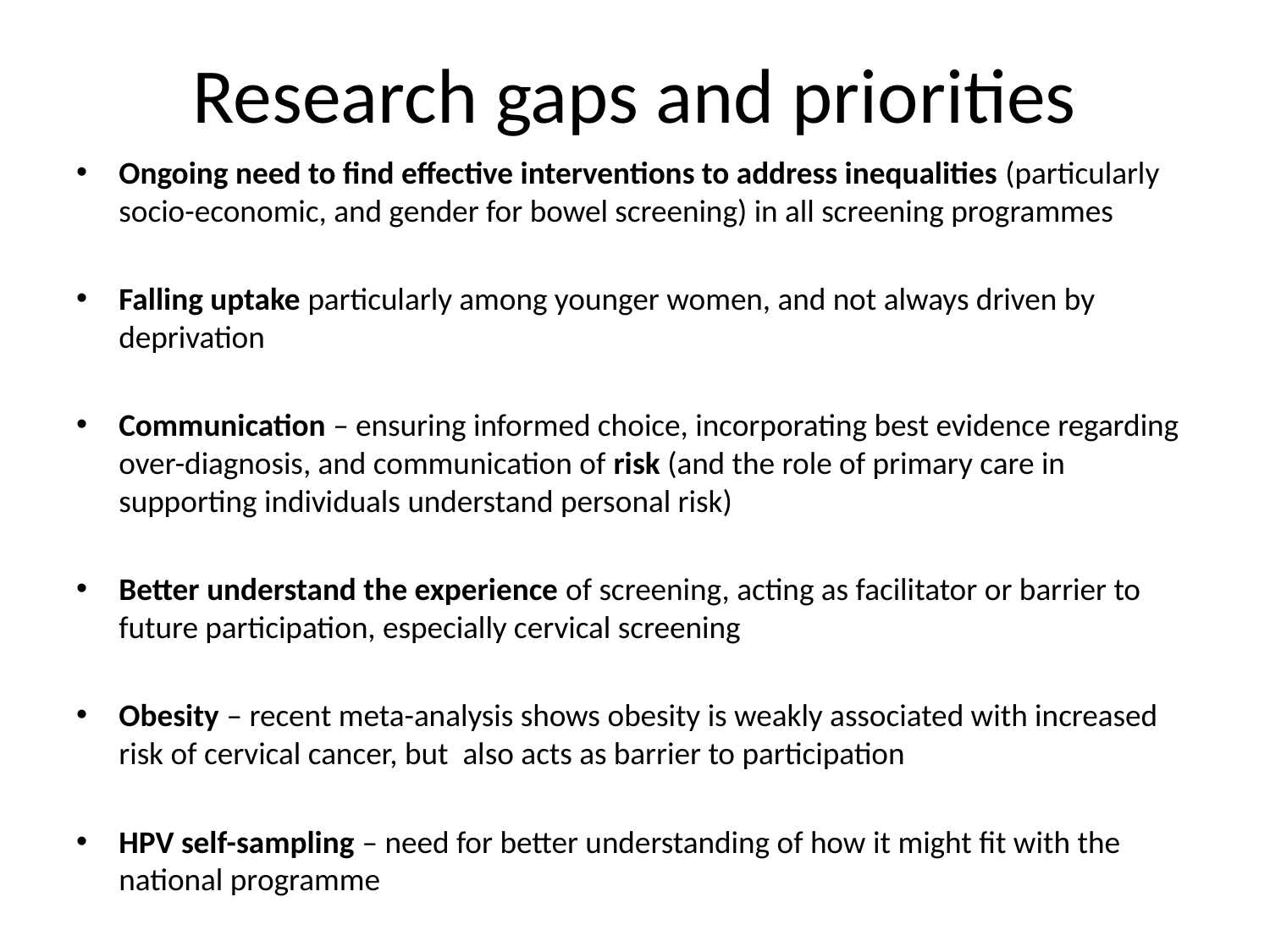

# Research gaps and priorities
Ongoing need to find effective interventions to address inequalities (particularly socio-economic, and gender for bowel screening) in all screening programmes

Falling uptake particularly among younger women, and not always driven by deprivation

Communication – ensuring informed choice, incorporating best evidence regarding over-diagnosis, and communication of risk (and the role of primary care in supporting individuals understand personal risk)

Better understand the experience of screening, acting as facilitator or barrier to future participation, especially cervical screening

Obesity – recent meta-analysis shows obesity is weakly associated with increased risk of cervical cancer, but  also acts as barrier to participation

HPV self-sampling – need for better understanding of how it might fit with the national programme